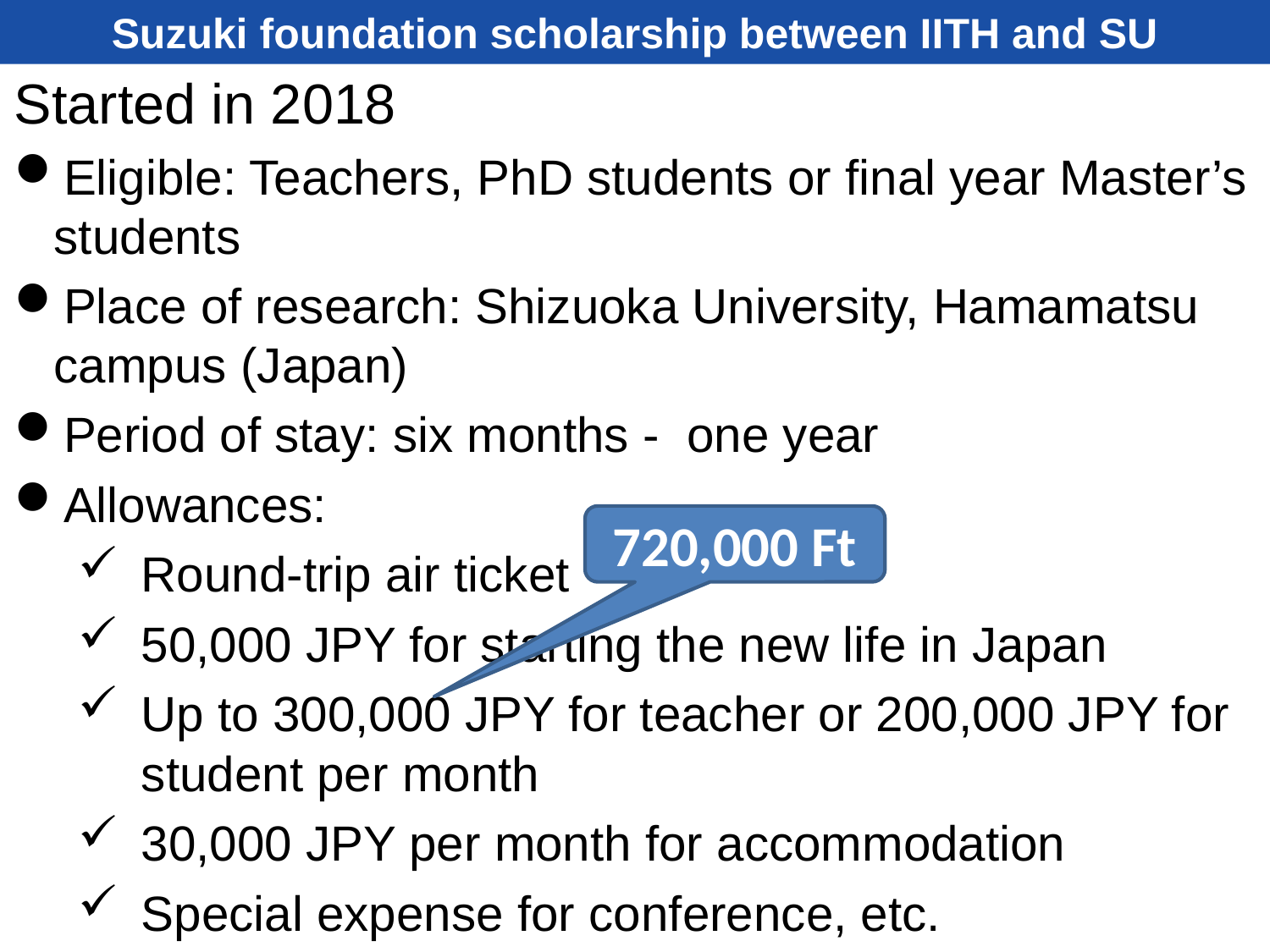

# Suzuki foundation scholarship between IITH and SU
Started in 2018
Eligible: Teachers, PhD students or final year Master’s students
Place of research: Shizuoka University, Hamamatsu campus (Japan)
Period of stay: six months -  one year
Allowances:
Round-trip air ticket
50,000 JPY for starting the new life in Japan
Up to 300,000 JPY for teacher or 200,000 JPY for student per month
30,000 JPY per month for accommodation
Special expense for conference, etc.
720,000 Ft